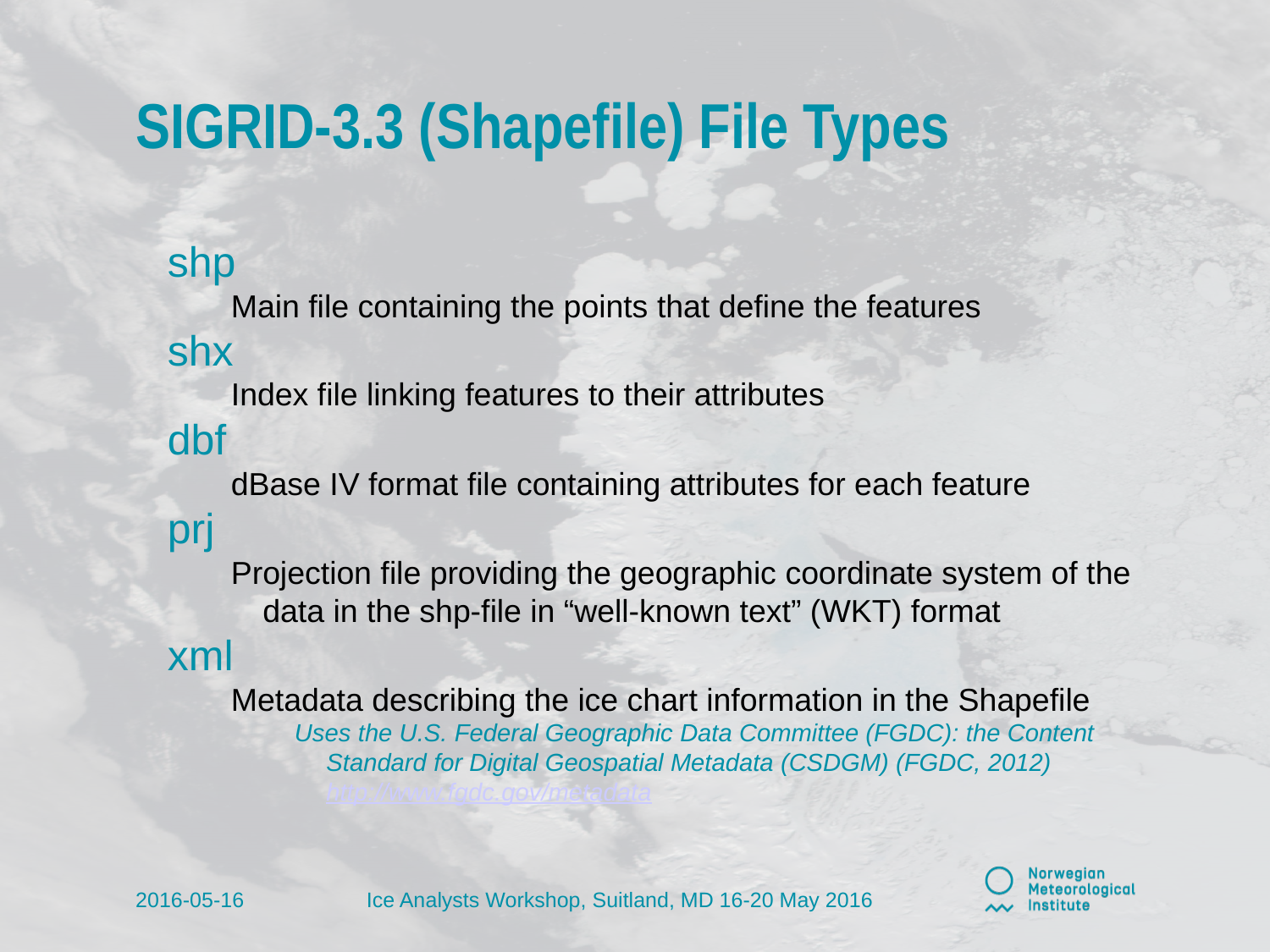

# SIGRID-3.3 (Shapefile) File Types
shp
Main file containing the points that define the features
shx
Index file linking features to their attributes
dbf
dBase IV format file containing attributes for each feature
prj
Projection file providing the geographic coordinate system of the data in the shp-file in “well-known text” (WKT) format
xml
Metadata describing the ice chart information in the Shapefile
Uses the U.S. Federal Geographic Data Committee (FGDC): the Content Standard for Digital Geospatial Metadata (CSDGM) (FGDC, 2012) http://www.fgdc.gov/metadata